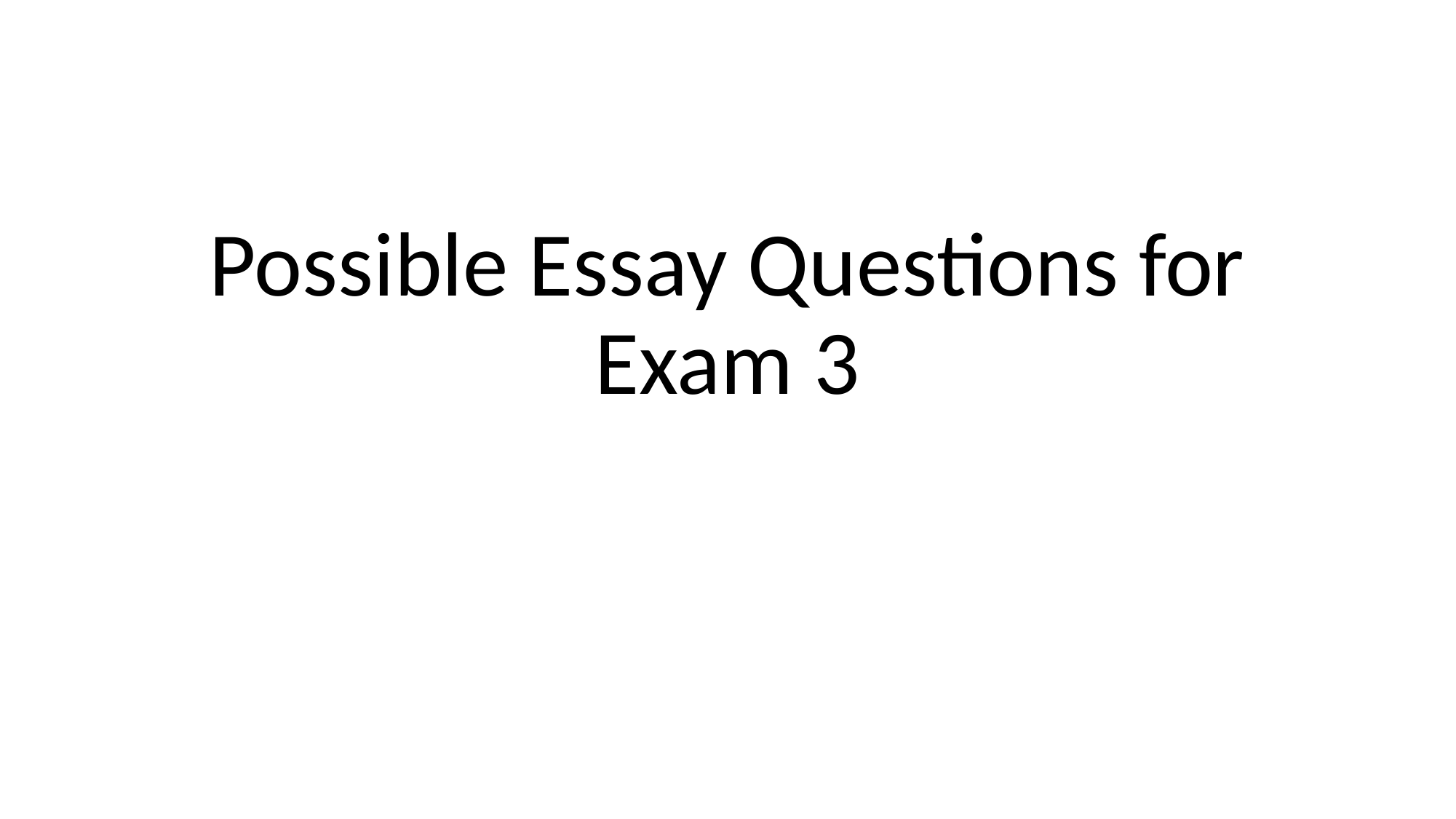

# Possible Essay Questions for Exam 3